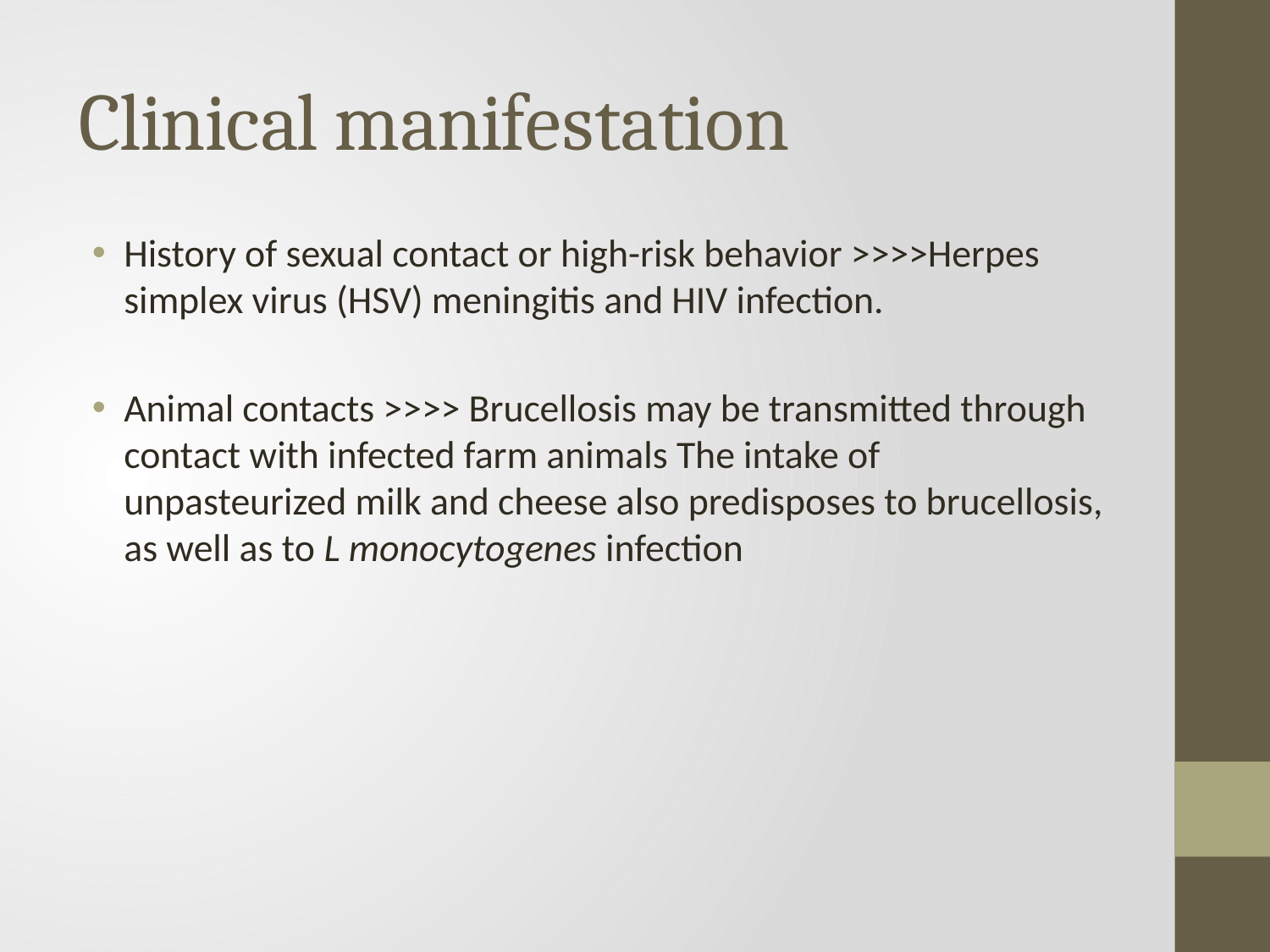

# Clinical manifestation
History of sexual contact or high-risk behavior >>>>Herpes simplex virus (HSV) meningitis and HIV infection.

Animal contacts >>>> Brucellosis may be transmitted through contact with infected farm animals The intake of unpasteurized milk and cheese also predisposes to brucellosis, as well as to L monocytogenes infection